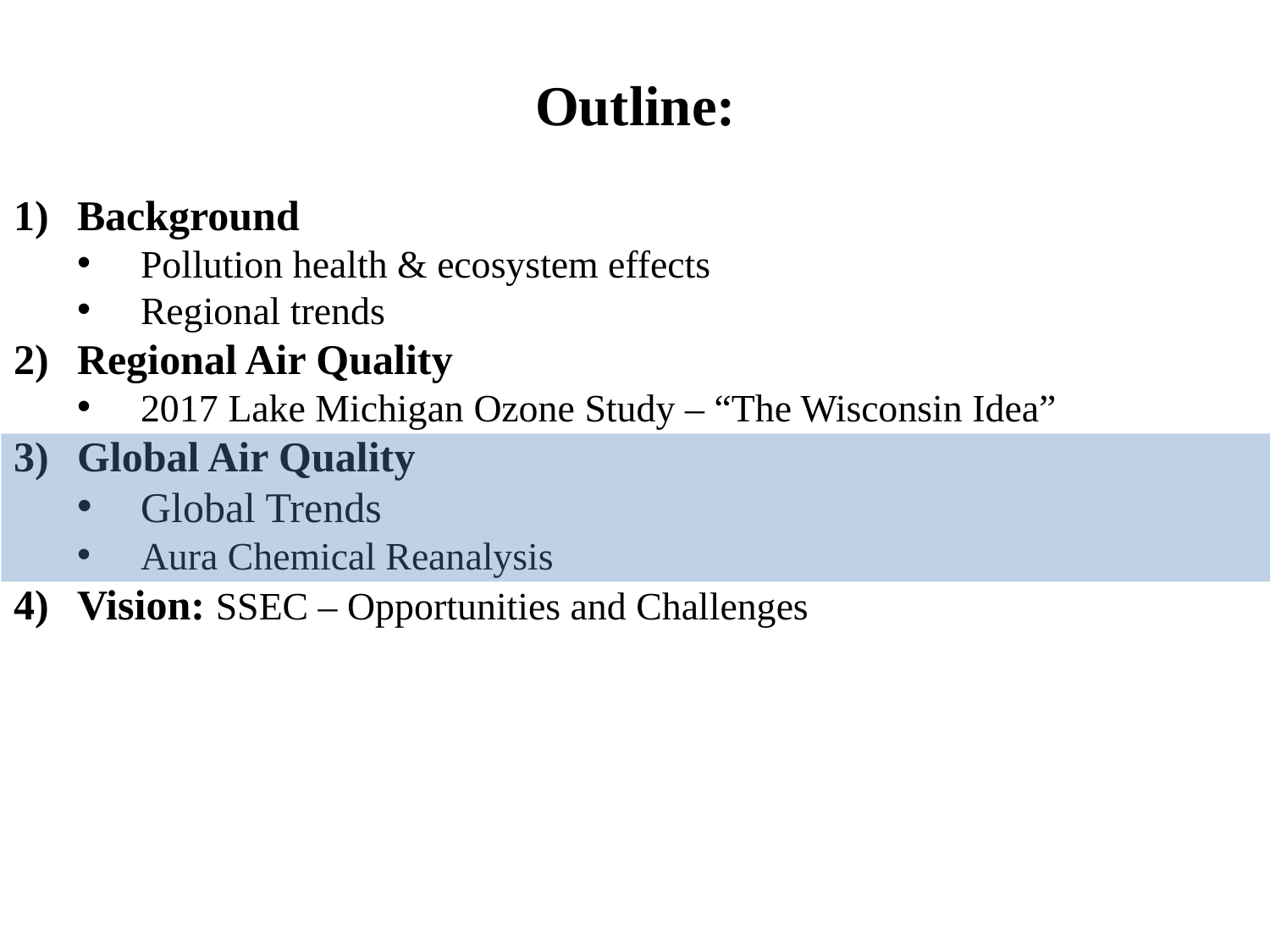

Outline:

Background
Pollution health & ecosystem effects
Regional trends
Regional Air Quality
2017 Lake Michigan Ozone Study – “The Wisconsin Idea”
Global Air Quality
Global Trends
Aura Chemical Reanalysis
Vision: SSEC – Opportunities and Challenges